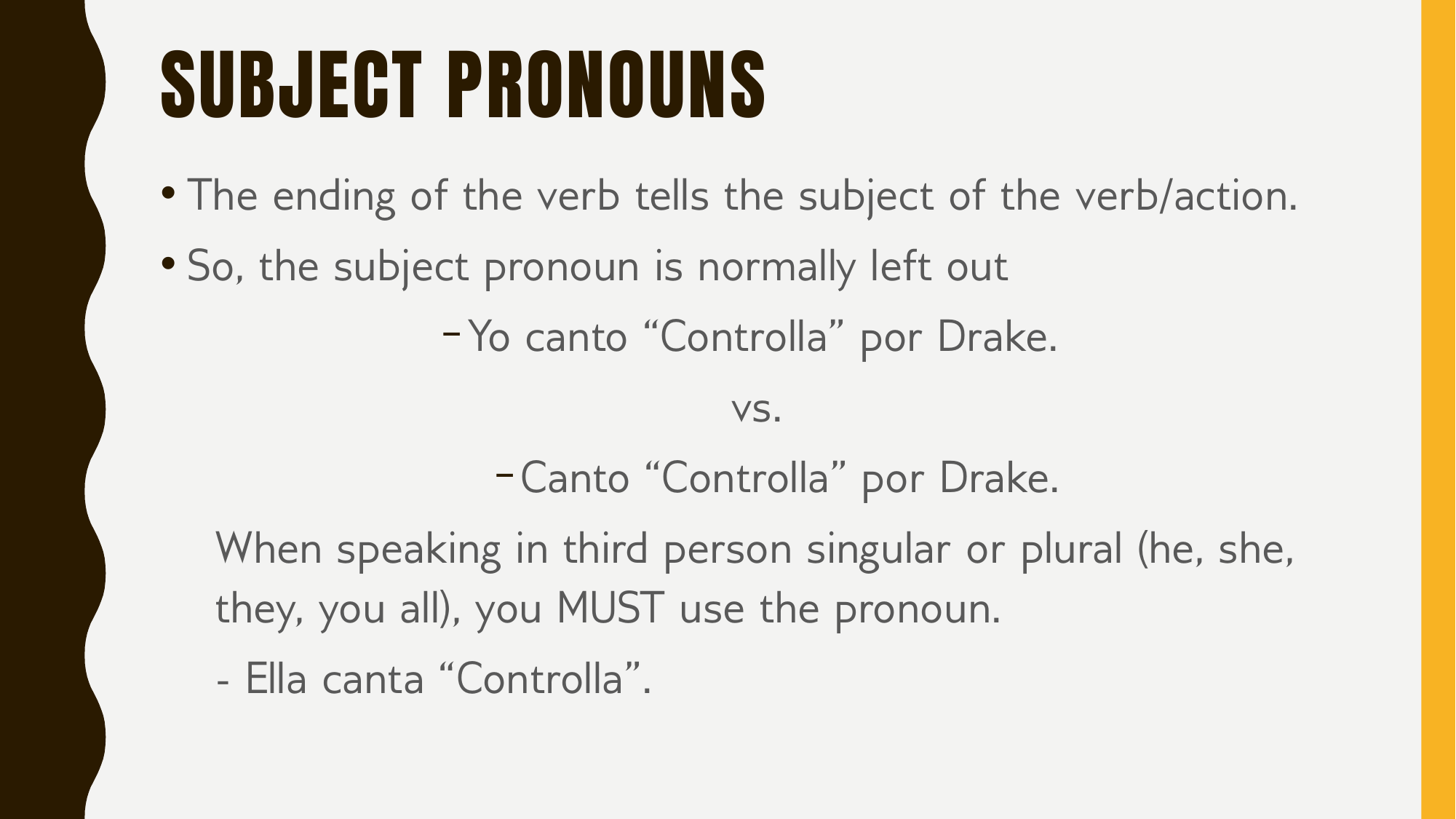

# Subject pronouns
The ending of the verb tells the subject of the verb/action.
So, the subject pronoun is normally left out
Yo canto “Controlla” por Drake.
vs.
Canto “Controlla” por Drake.
When speaking in third person singular or plural (he, she, they, you all), you MUST use the pronoun.
- Ella canta “Controlla”.